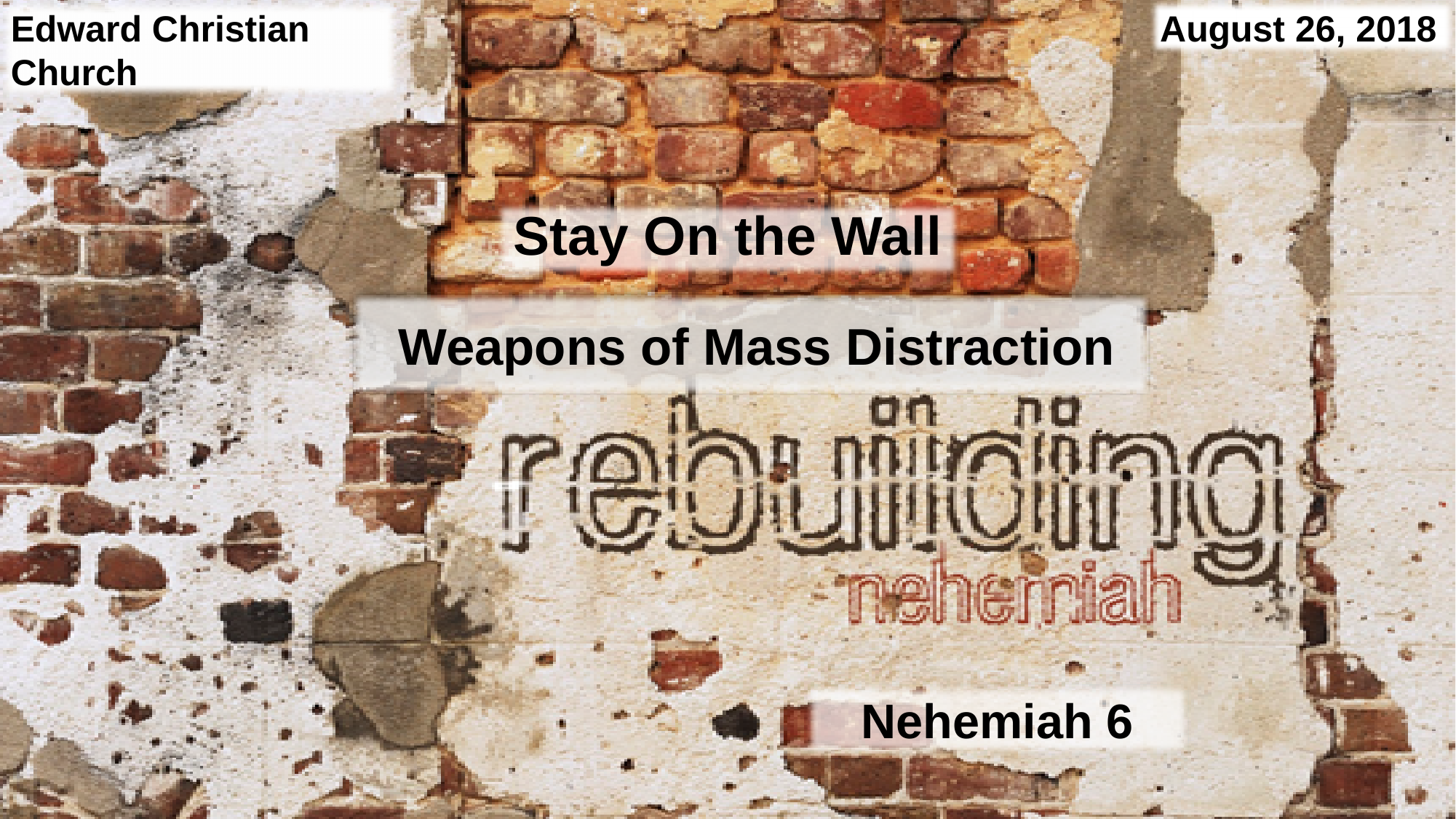

Edward Christian Church
August 26, 2018
#
Stay On the Wall
 Weapons of Mass Distraction

Nehemiah 6